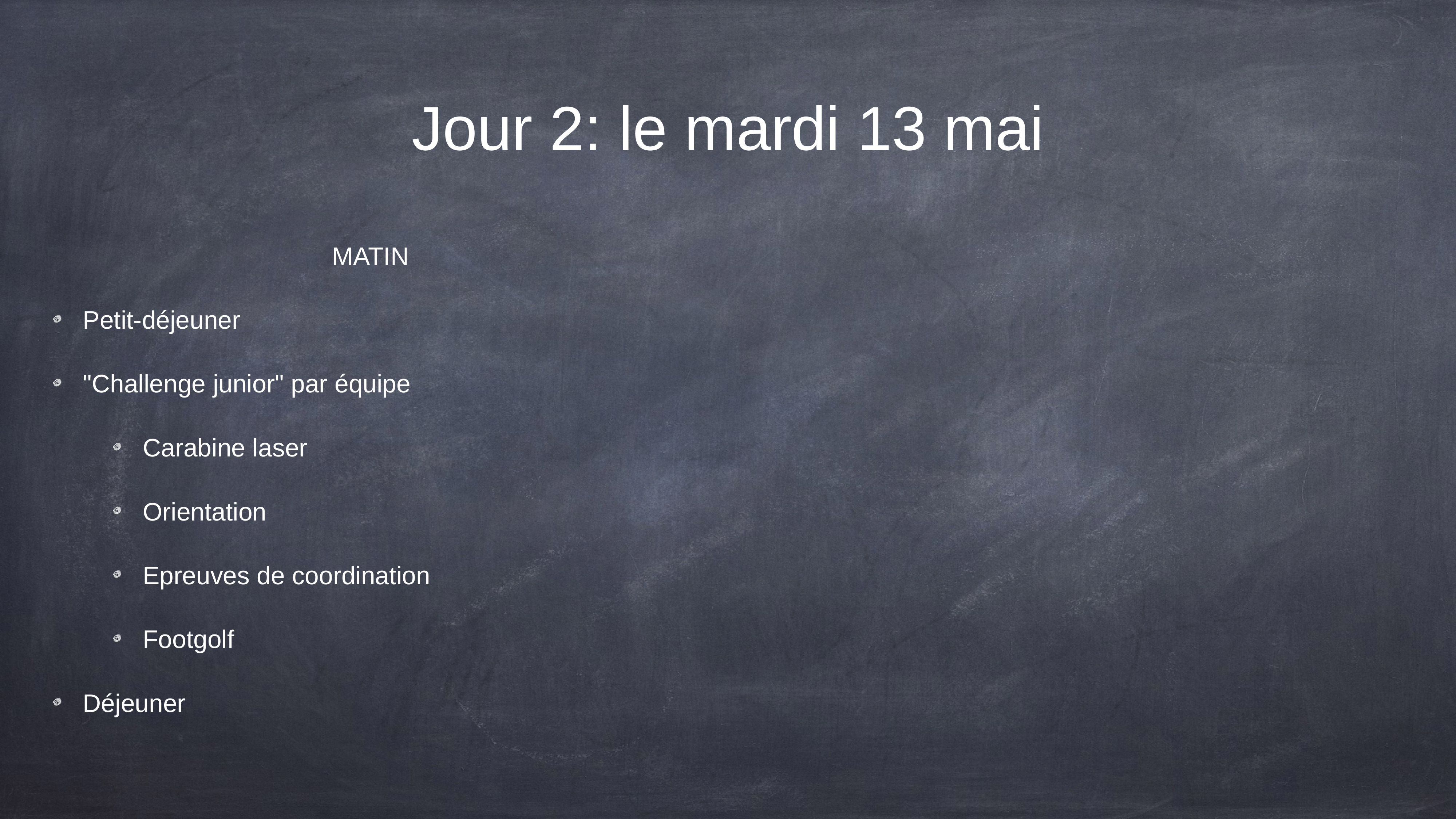

# Jour 2: le mardi 13 mai
MATIN
Petit-déjeuner
"Challenge junior" par équipe
Carabine laser
Orientation
Epreuves de coordination
Footgolf
Déjeuner